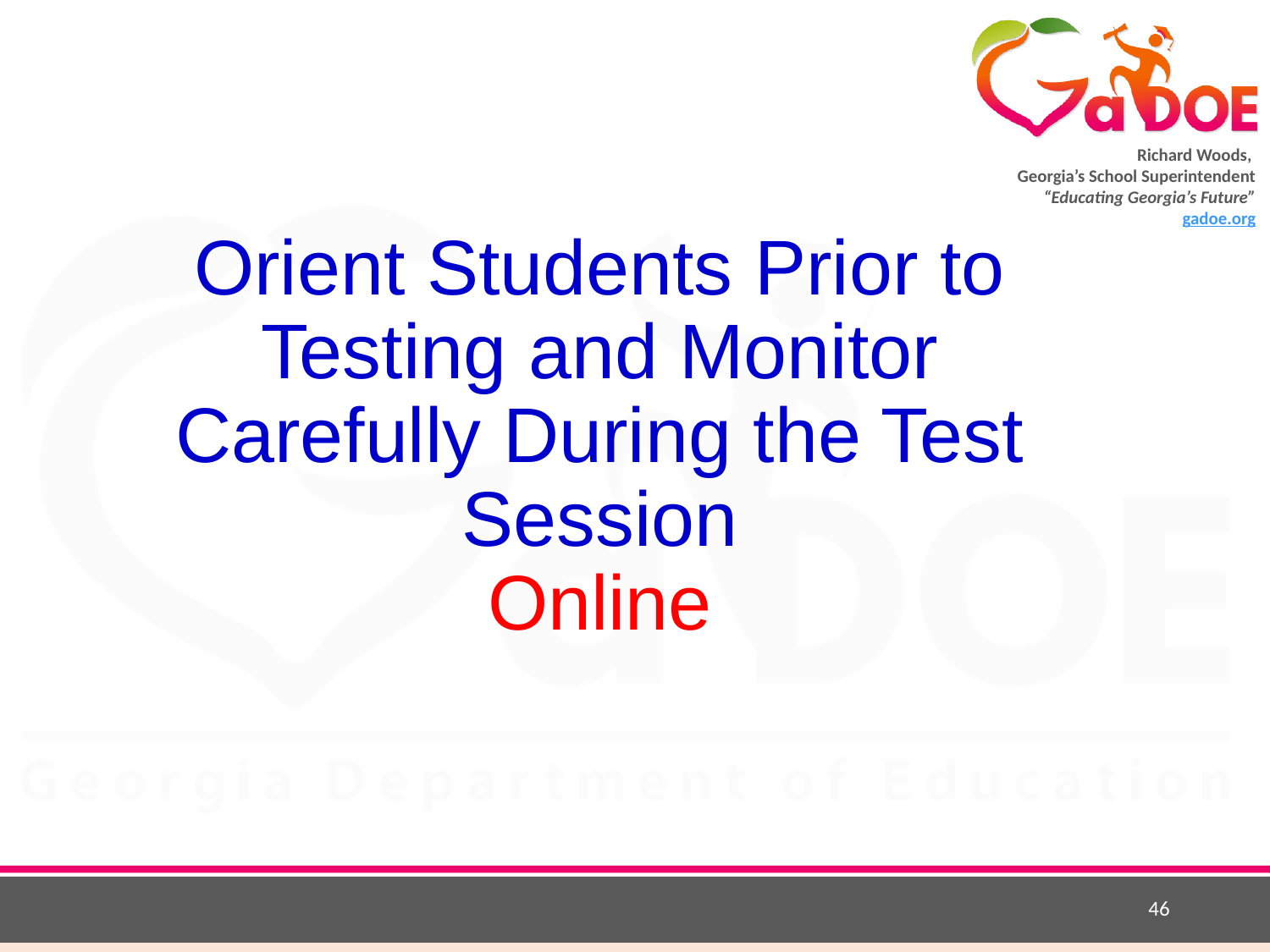

# Orient Students Prior to Testing and Monitor Carefully During the Test Session Online
46